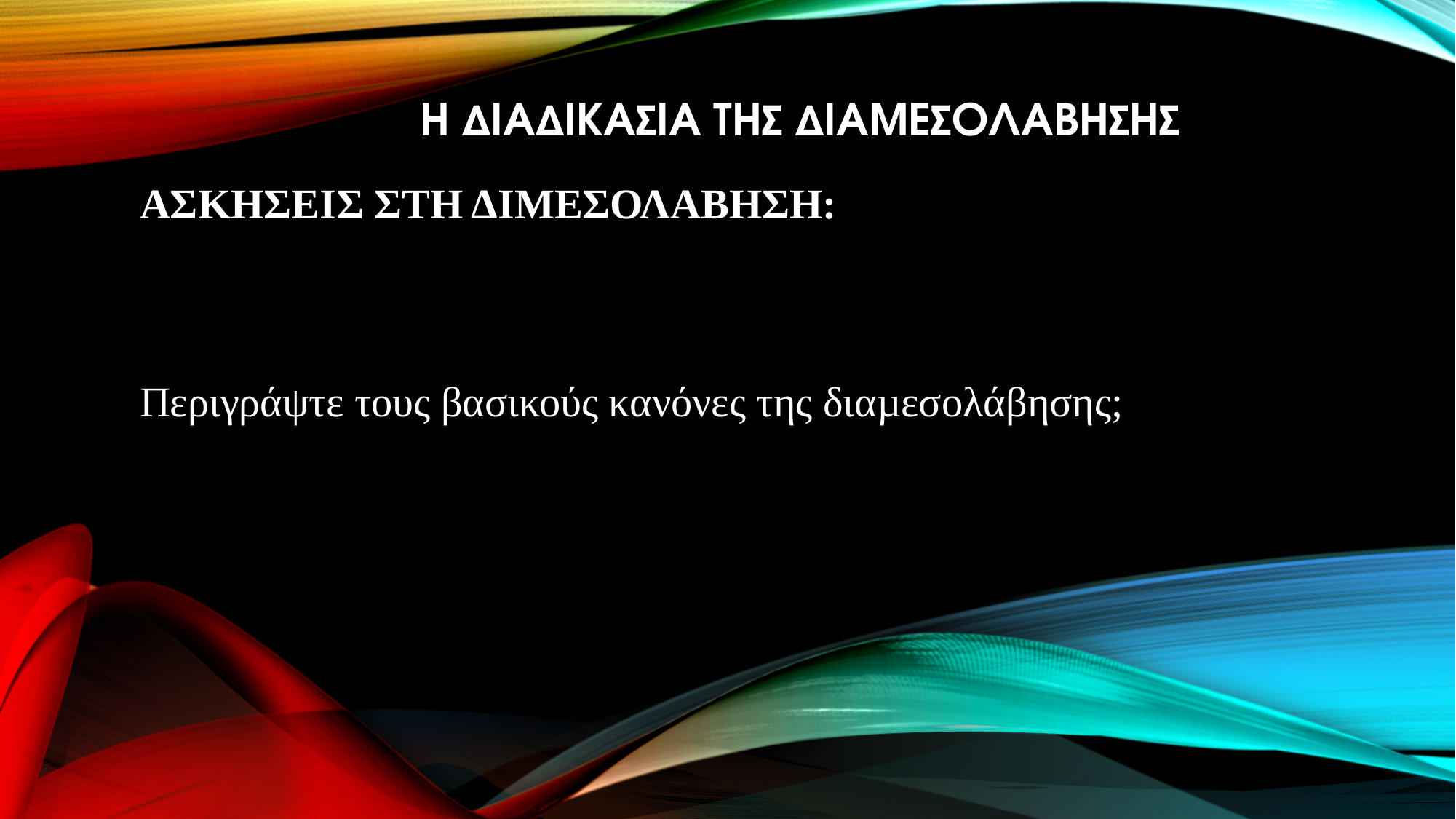

# Η ΔΙΑΔΙΚΑΣΙΑ ΤΗΣ ΔΙΑΜΕΣΟΛΑΒΗΣΗΣ
ΑΣΚΗΣΕΙΣ ΣΤΗ ΔΙΜΕΣΟΛΑΒΗΣΗ:

Περιγράψτε τους βασικούς κανόνες της διαµεσολάβησης;